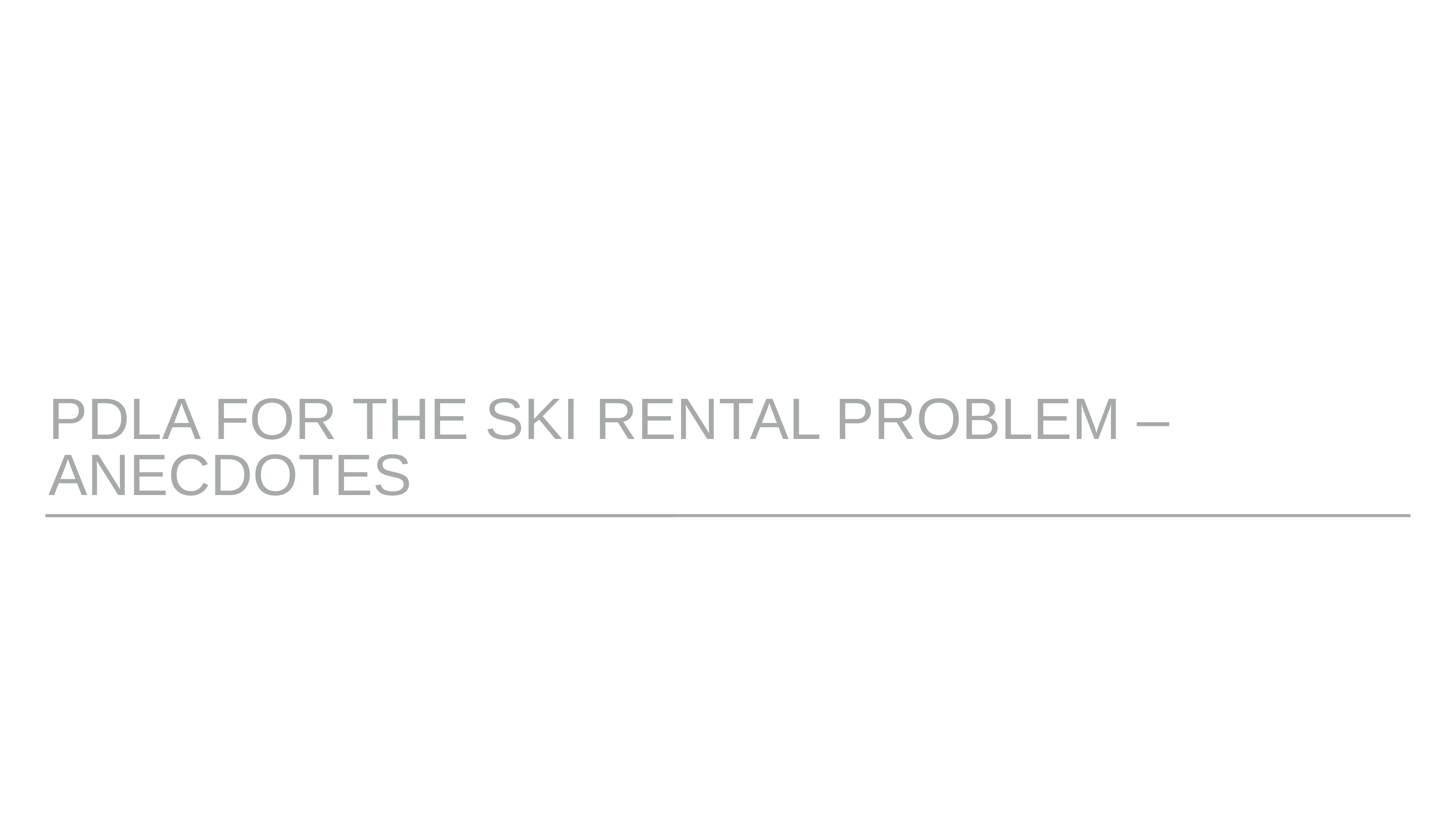

Pdla for the Ski rental problem – anecdotes